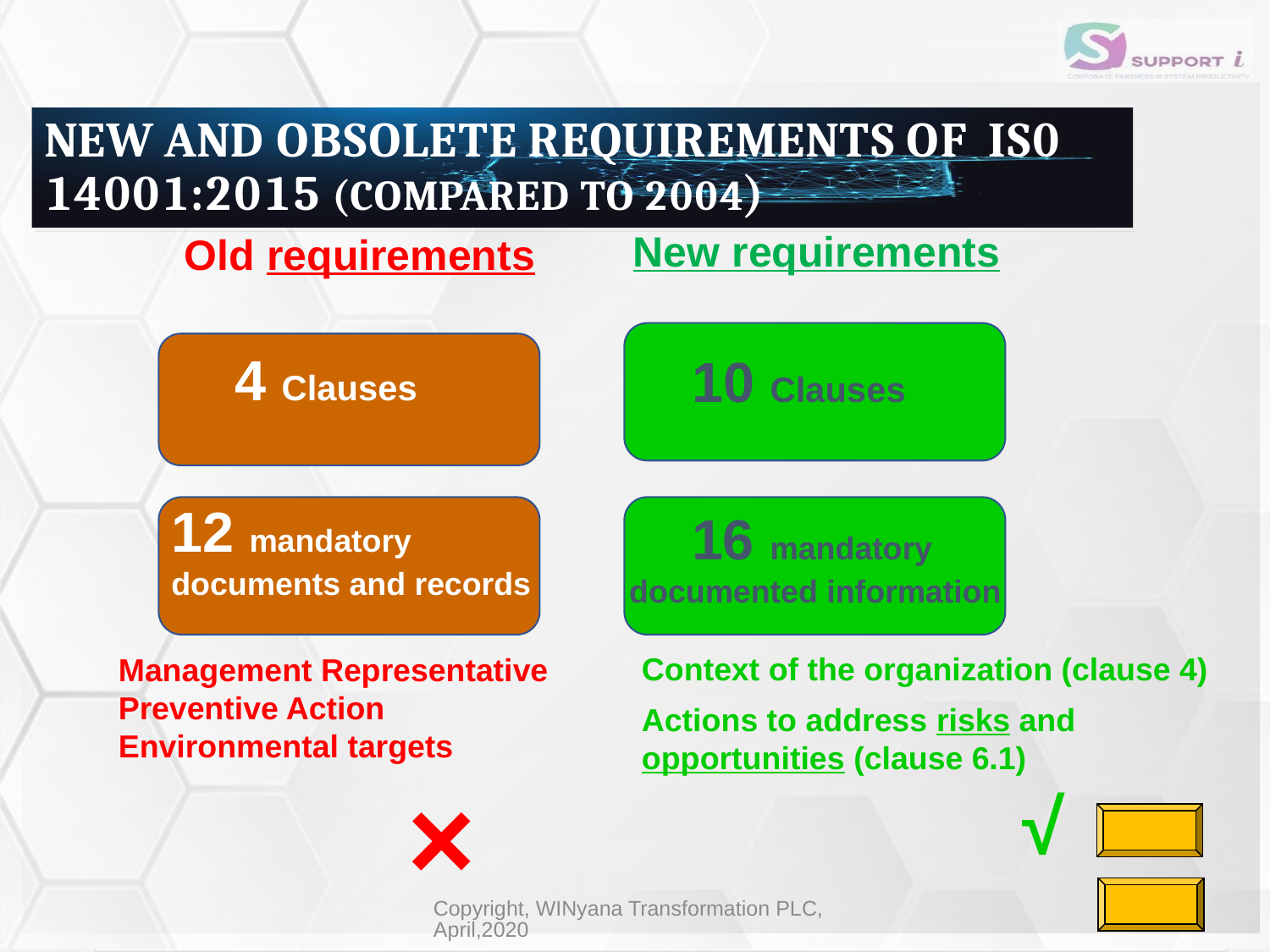

# NEW AND OBSOLETE REQUIREMENTS OF  IS0 14001:2015 (COMPARED TO 2004)
New requirements
Old requirements

4 Clauses
10 Clauses
12 mandatory
documents and records
    16 mandatory
documented information

Context of the organization (clause 4)

Actions to address risks and opportunities (clause 6.1)
			√
Management Representative
Preventive Action
Environmental targets 			    ×

Copyright, WINyana Transformation PLC, April,2020